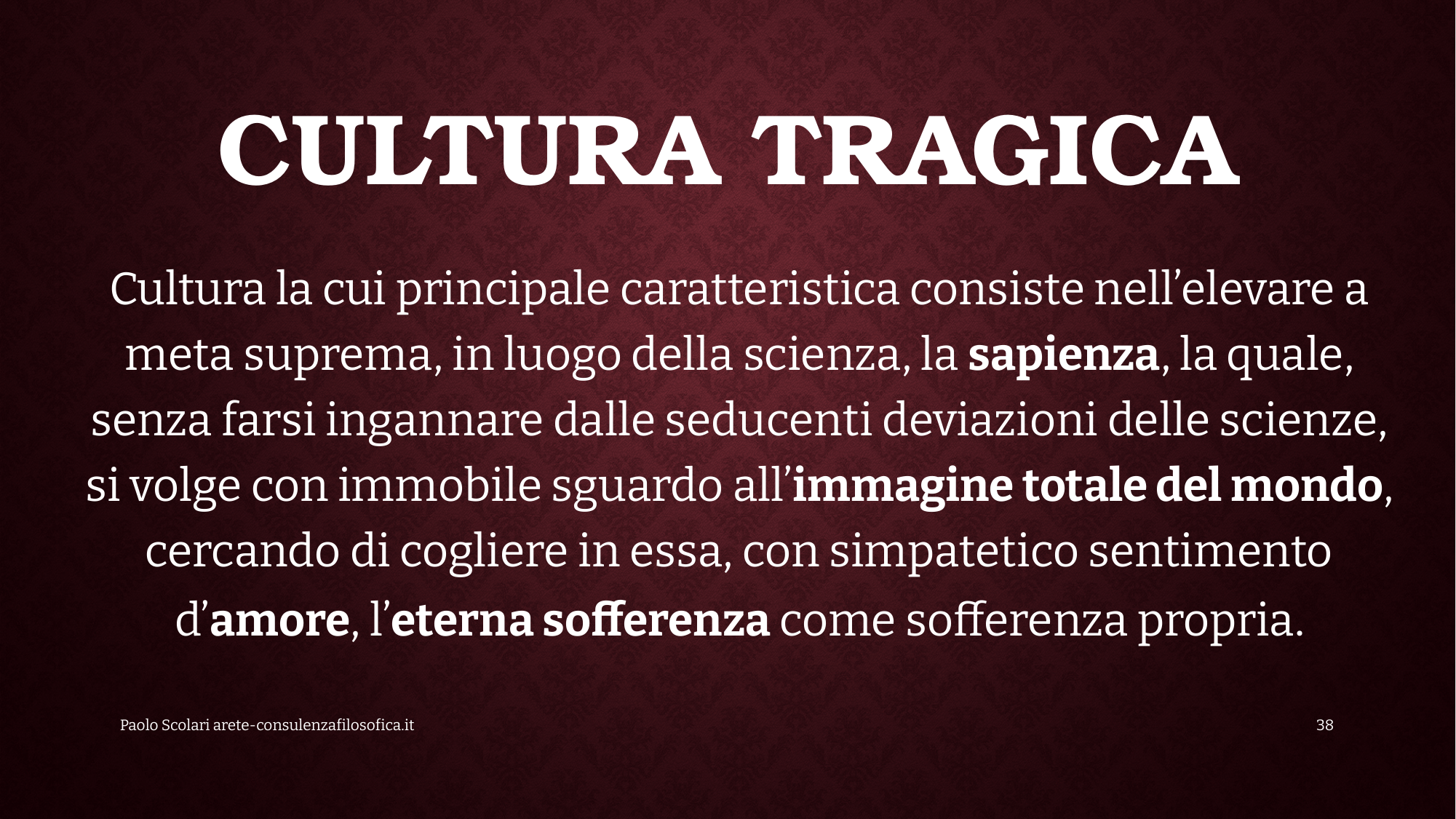

# Cultura tragica
Cultura la cui principale caratteristica consiste nell’elevare a meta suprema, in luogo della scienza, la sapienza, la quale, senza farsi ingannare dalle seducenti deviazioni delle scienze, si volge con immobile sguardo all’immagine totale del mondo, cercando di cogliere in essa, con simpatetico sentimento d’amore, l’eterna sofferenza come sofferenza propria.
Paolo Scolari arete-consulenzafilosofica.it
38